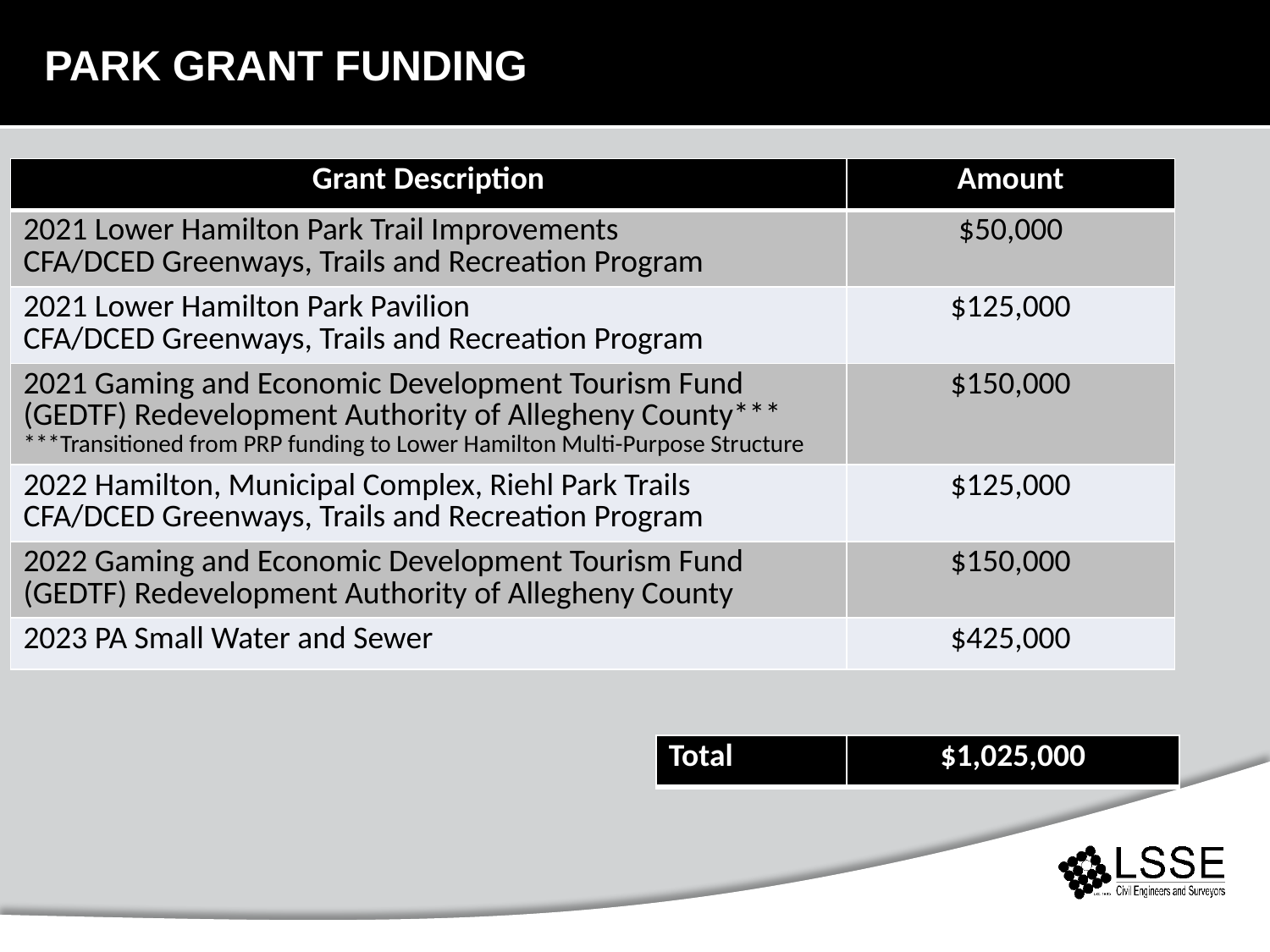

# Park Grant Funding
| Grant Description | Amount |
| --- | --- |
| 2021 Lower Hamilton Park Trail Improvements CFA/DCED Greenways, Trails and Recreation Program | $50,000 |
| 2021 Lower Hamilton Park Pavilion CFA/DCED Greenways, Trails and Recreation Program | $125,000 |
| 2021 Gaming and Economic Development Tourism Fund (GEDTF) Redevelopment Authority of Allegheny County\*\*\* \*\*\*Transitioned from PRP funding to Lower Hamilton Multi-Purpose Structure | $150,000 |
| 2022 Hamilton, Municipal Complex, Riehl Park Trails CFA/DCED Greenways, Trails and Recreation Program | $125,000 |
| 2022 Gaming and Economic Development Tourism Fund (GEDTF) Redevelopment Authority of Allegheny County | $150,000 |
| 2023 PA Small Water and Sewer | $425,000 |
| Total | $1,025,000 |
| --- | --- |